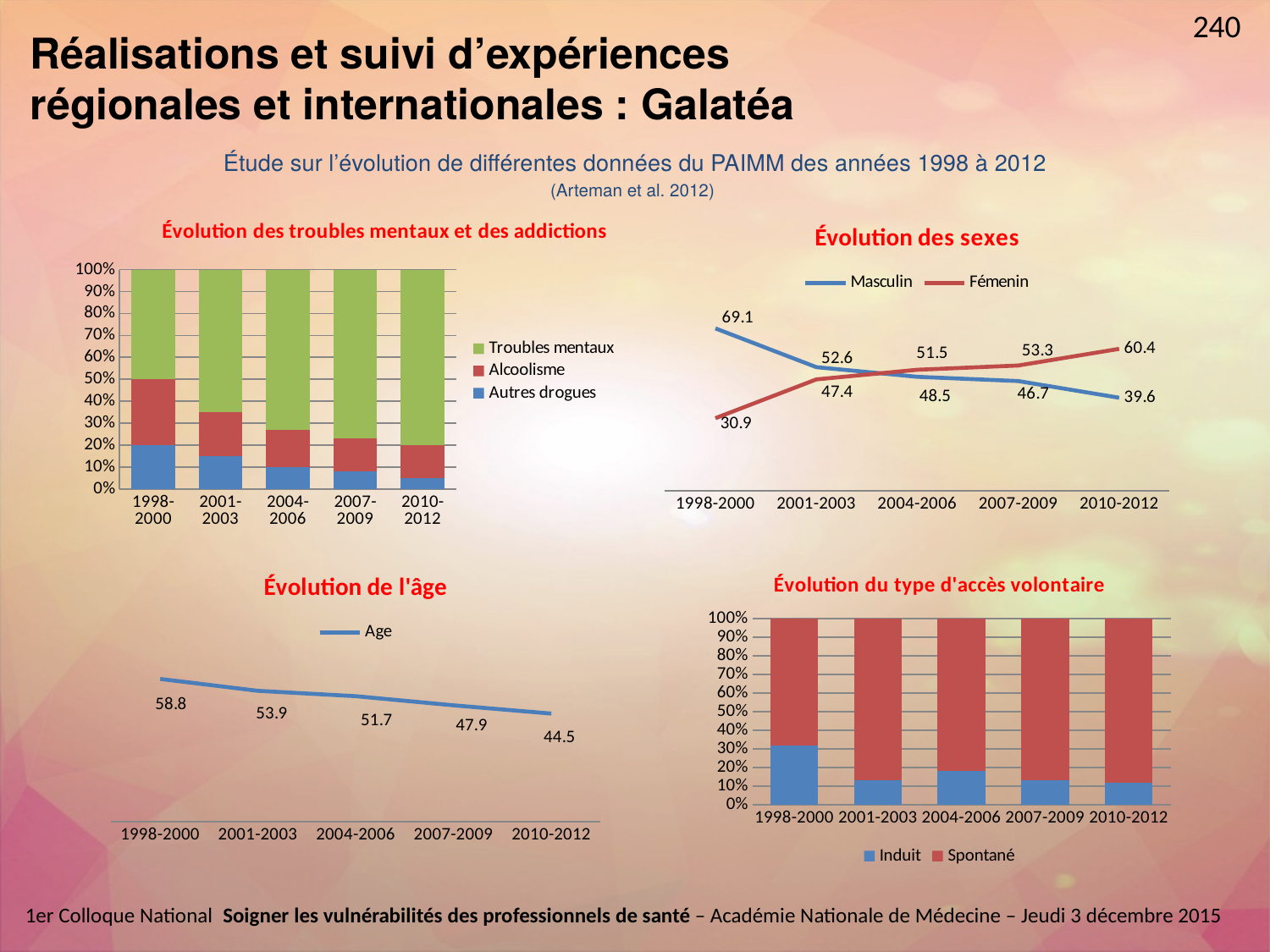

240
Réalisations et suivi d’expériences régionales et internationales : Galatéa
Étude sur l’évolution de différentes données du PAIMM des années 1998 à 2012
(Arteman et al. 2012)

### Chart: Évolution des sexes

| Category | Masculin | Fémenin |
|---|---|---|
| 1998-2000 | 69.1 | 30.9 |
| 2001-2003 | 52.6 | 47.4 |
| 2004-2006 | 48.5 | 51.5 |
| 2007-2009 | 46.7 | 53.3 |
| 2010-2012 | 39.6 | 60.4 |

### Chart: Évolution des troubles mentaux et des addictions

| Category | Autres drogues | Alcoolisme | Troubles mentaux |
|---|---|---|---|
| 1998-2000 | 20.0 | 30.0 | 50.0 |
| 2001-2003 | 15.0 | 20.0 | 65.0 |
| 2004-2006 | 10.0 | 17.0 | 73.0 |
| 2007-2009 | 8.0 | 15.0 | 77.0 |
| 2010-2012 | 5.0 | 15.0 | 80.0 |

### Chart: Évolution de l'âge

| Category | Age |
|---|---|
| 1998-2000 | 58.8 |
| 2001-2003 | 53.9 |
| 2004-2006 | 51.7 |
| 2007-2009 | 47.9 |
| 2010-2012 | 44.5 |

### Chart: Évolution du type d'accès volontaire

| Category | Induit | Spontané |
|---|---|---|
| 1998-2000 | 32.0 | 68.0 |
| 2001-2003 | 13.0 | 87.0 |
| 2004-2006 | 18.0 | 82.0 |
| 2007-2009 | 13.0 | 87.0 |
| 2010-2012 | 12.0 | 88.0 |
1er Colloque National  Soigner les vulnérabilités des professionnels de santé – Académie Nationale de Médecine – Jeudi 3 décembre 2015